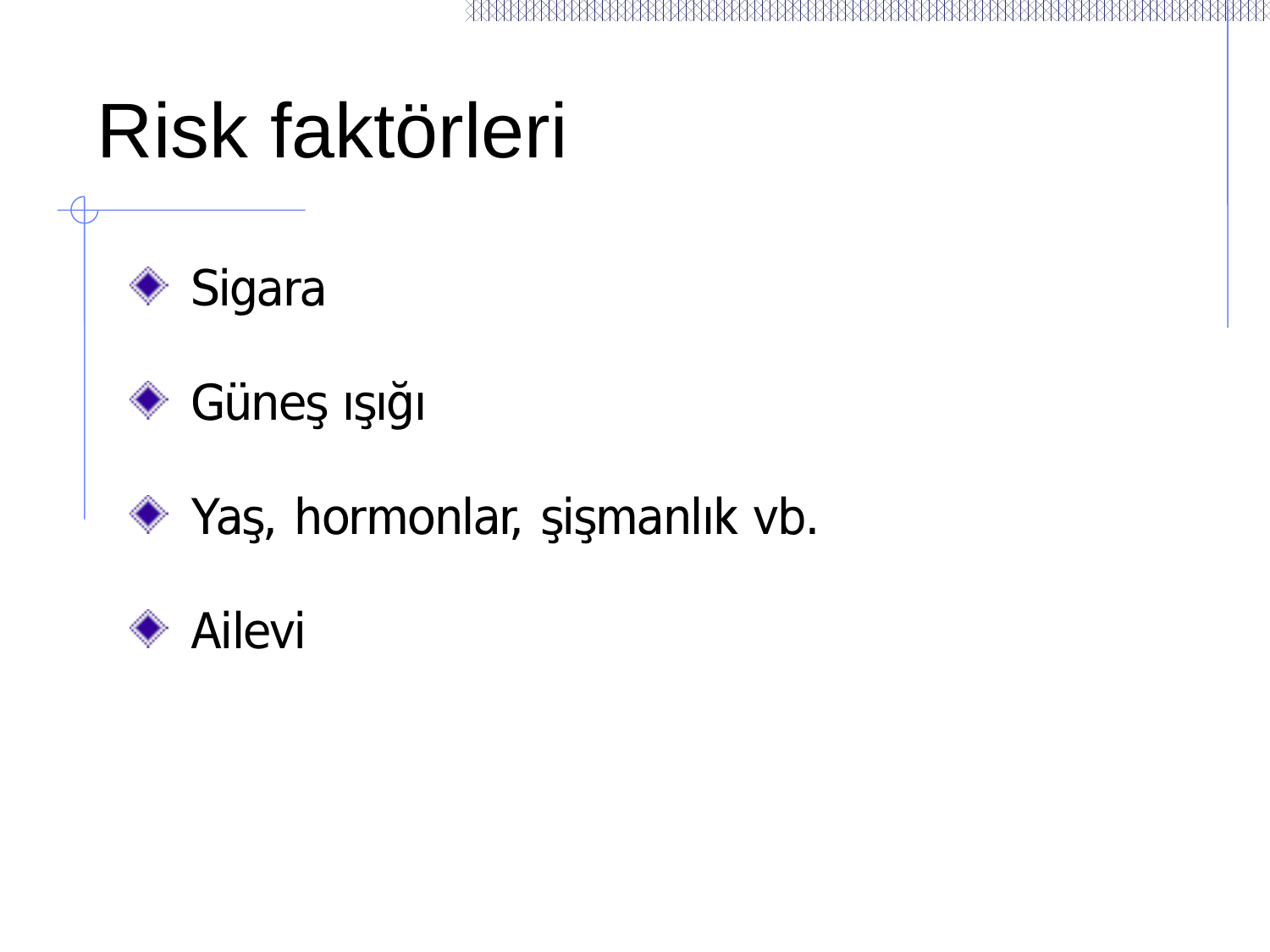

# Risk faktörleri
Sigara
Güneş ışığı
Yaş, hormonlar, şişmanlık vb.
Ailevi